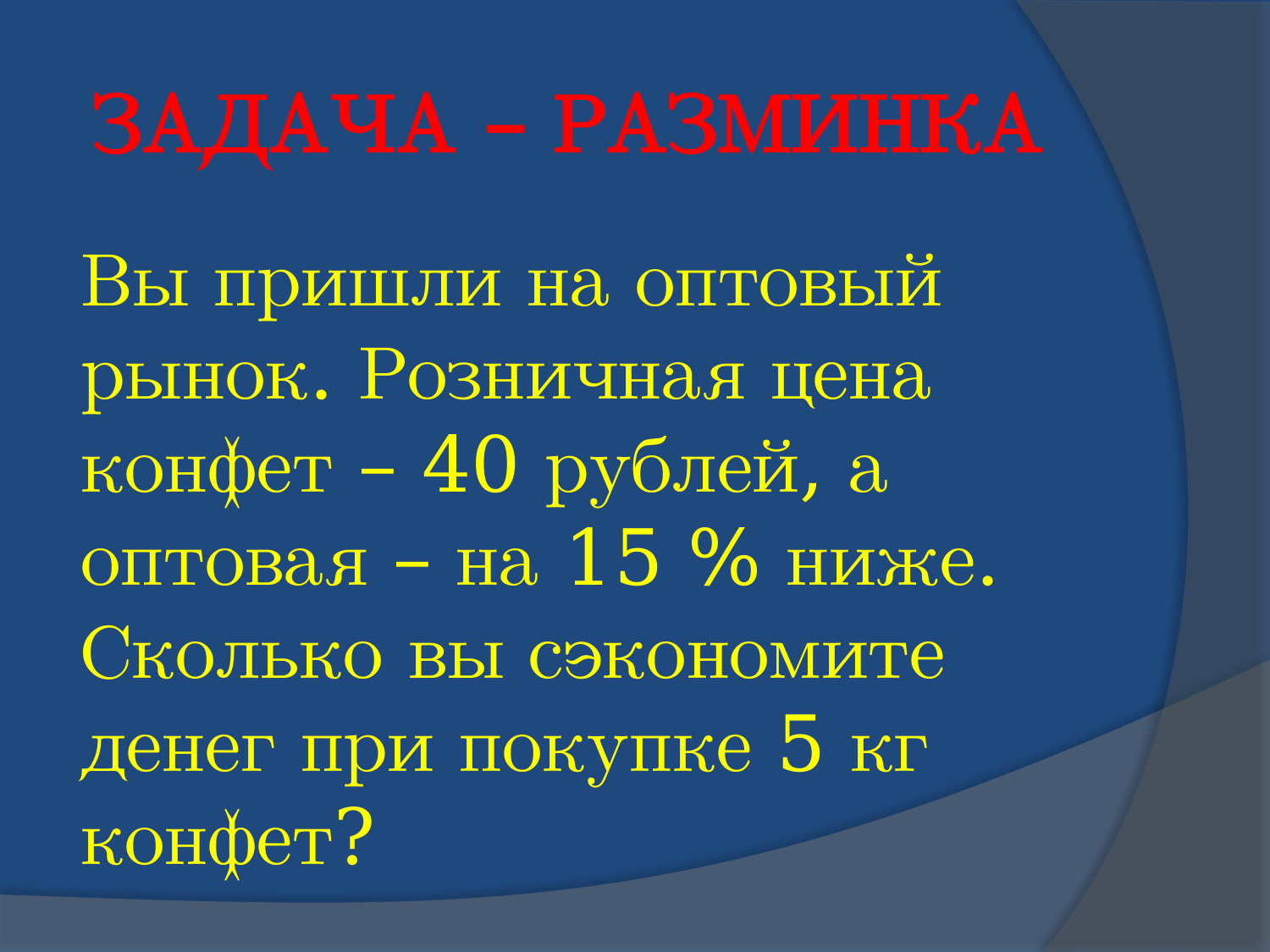

# ЗАДАЧА – РАЗМИНКА
Вы пришли на оптовый рынок. Розничная цена конфет – 40 рублей, а оптовая – на 15 % ниже. Сколько вы сэкономите денег при покупке 5 кг конфет?